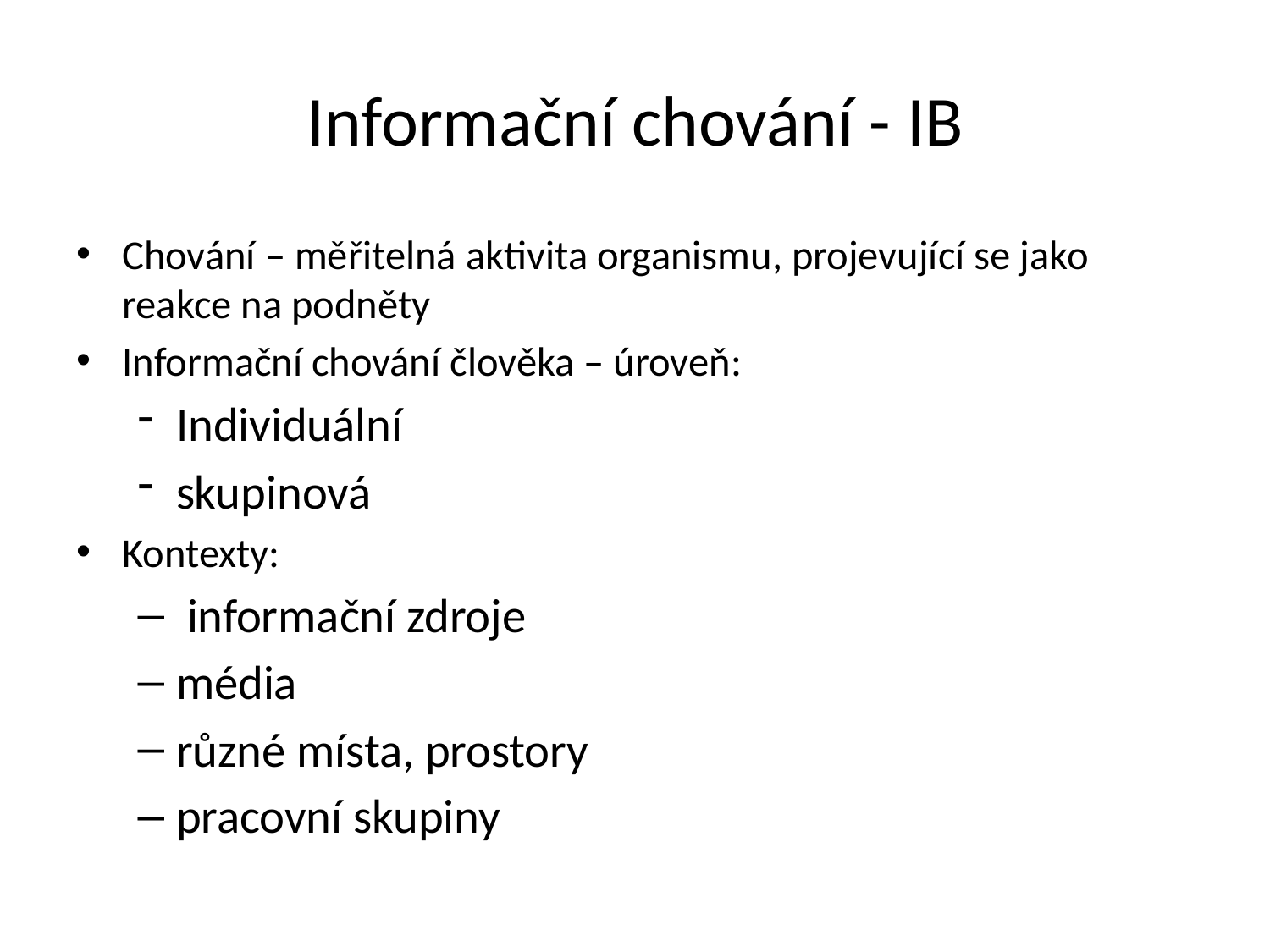

# Informační chování - IB
Chování – měřitelná aktivita organismu, projevující se jako reakce na podněty
Informační chování člověka – úroveň:
Individuální
skupinová
Kontexty:
 informační zdroje
média
různé místa, prostory
pracovní skupiny